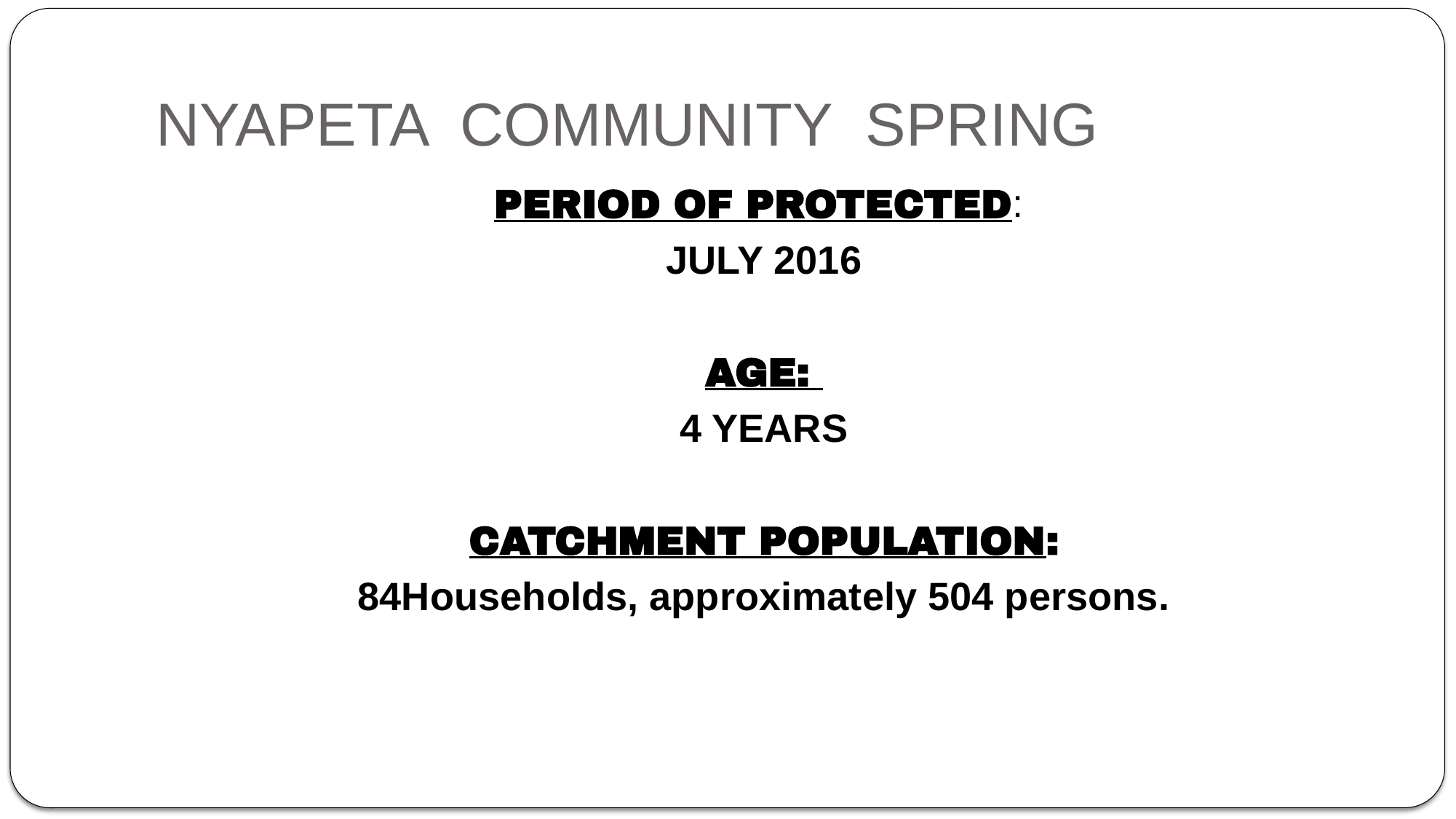

# NYAPETA  COMMUNITY  SPRING
PERIOD OF PROTECTED:
JULY 2016

AGE:
4 YEARS

CATCHMENT POPULATION:
84Households, approximately 504 persons.